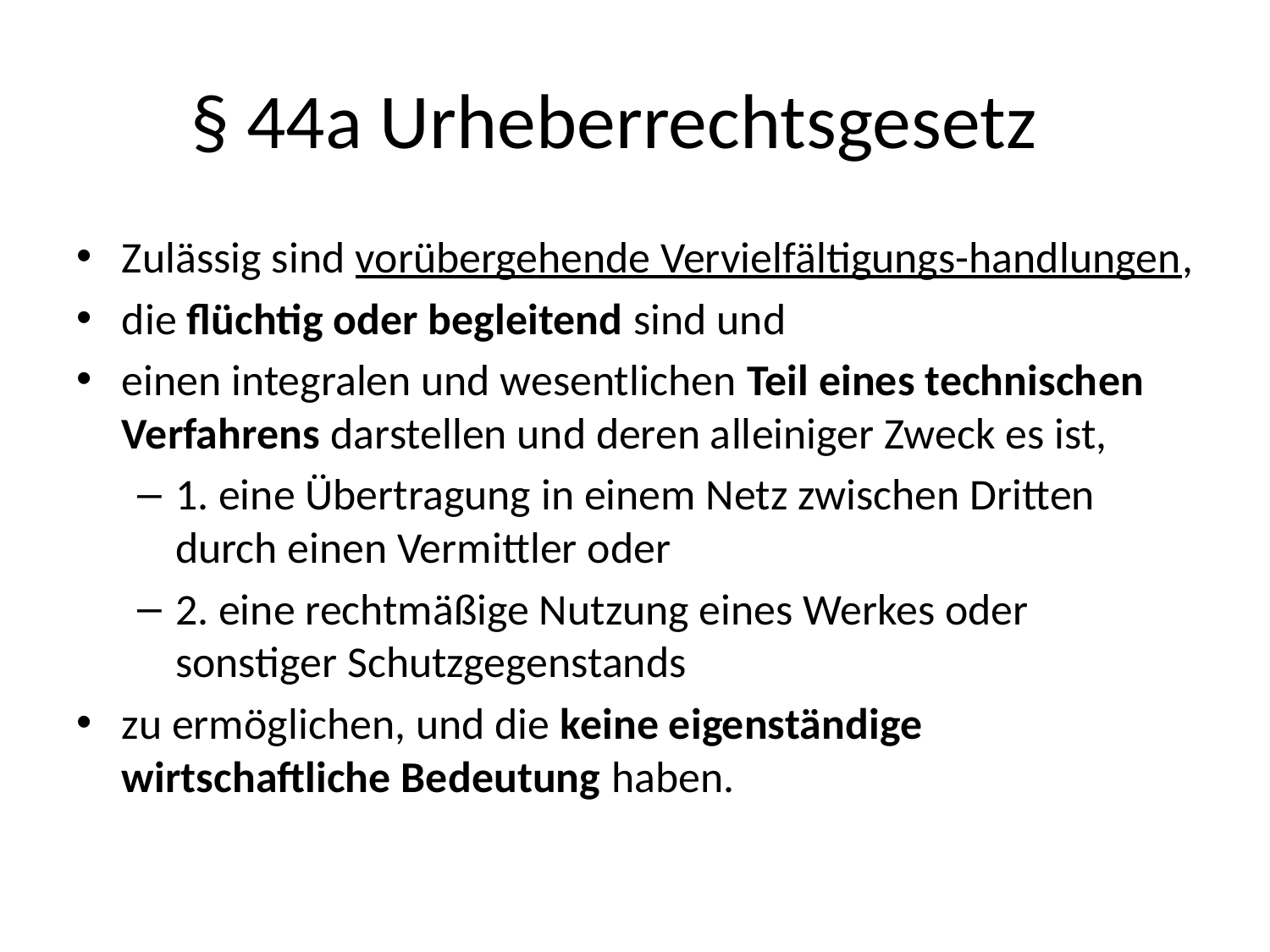

# § 44a Urheberrechtsgesetz
Zulässig sind vorübergehende Vervielfältigungs-handlungen,
die flüchtig oder begleitend sind und
einen integralen und wesentlichen Teil eines technischen Verfahrens darstellen und deren alleiniger Zweck es ist,
1. eine Übertragung in einem Netz zwischen Dritten durch einen Vermittler oder
2. eine rechtmäßige Nutzung eines Werkes oder sonstiger Schutzgegenstands
zu ermöglichen, und die keine eigenständige wirtschaftliche Bedeutung haben.